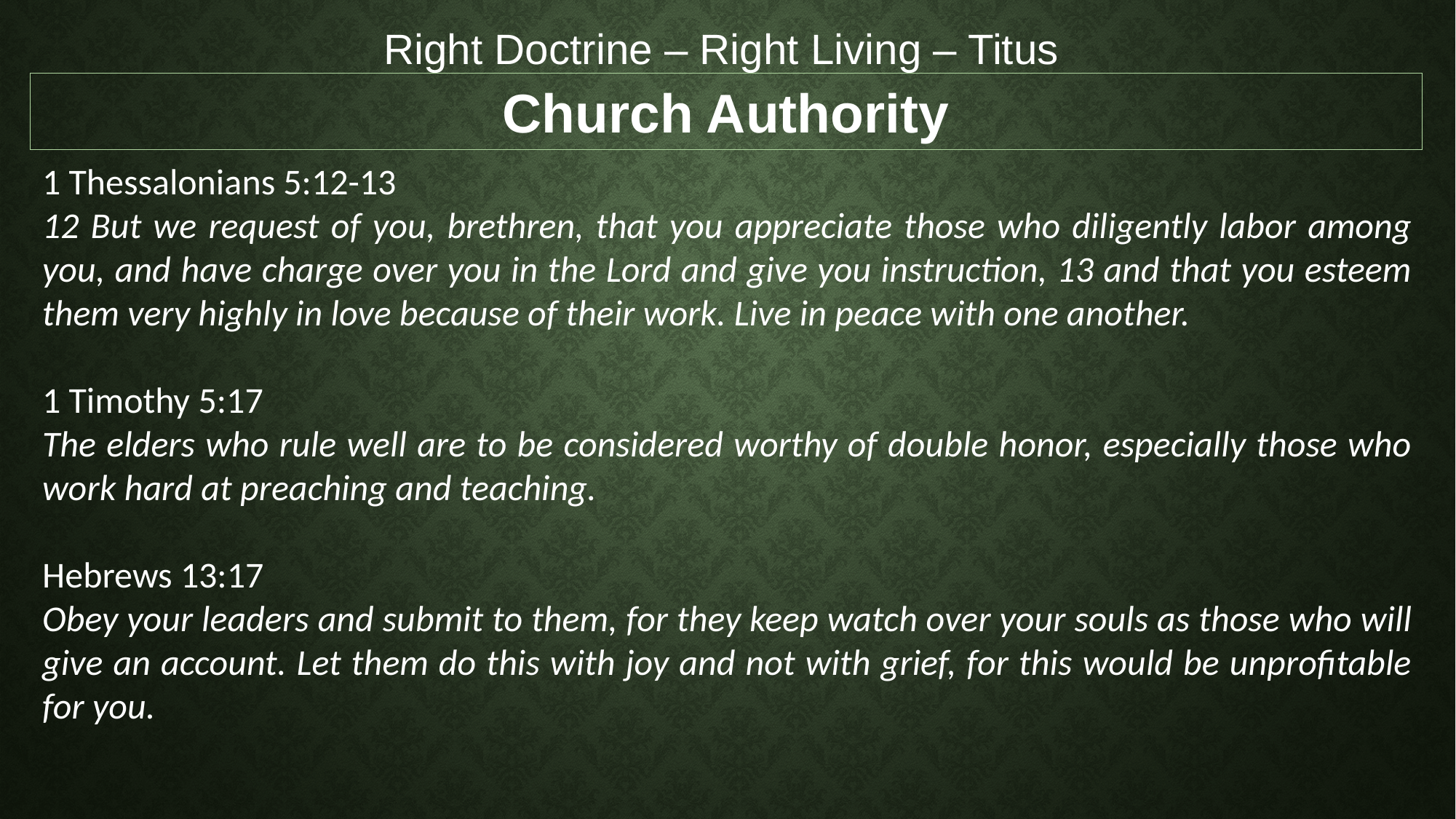

Right Doctrine – Right Living – Titus
Church Authority
1 Thessalonians 5:12-13
12 But we request of you, brethren, that you appreciate those who diligently labor among you, and have charge over you in the Lord and give you instruction, 13 and that you esteem them very highly in love because of their work. Live in peace with one another.

1 Timothy 5:17
The elders who rule well are to be considered worthy of double honor, especially those who work hard at preaching and teaching.

Hebrews 13:17
Obey your leaders and submit to them, for they keep watch over your souls as those who will give an account. Let them do this with joy and not with grief, for this would be unprofitable for you.